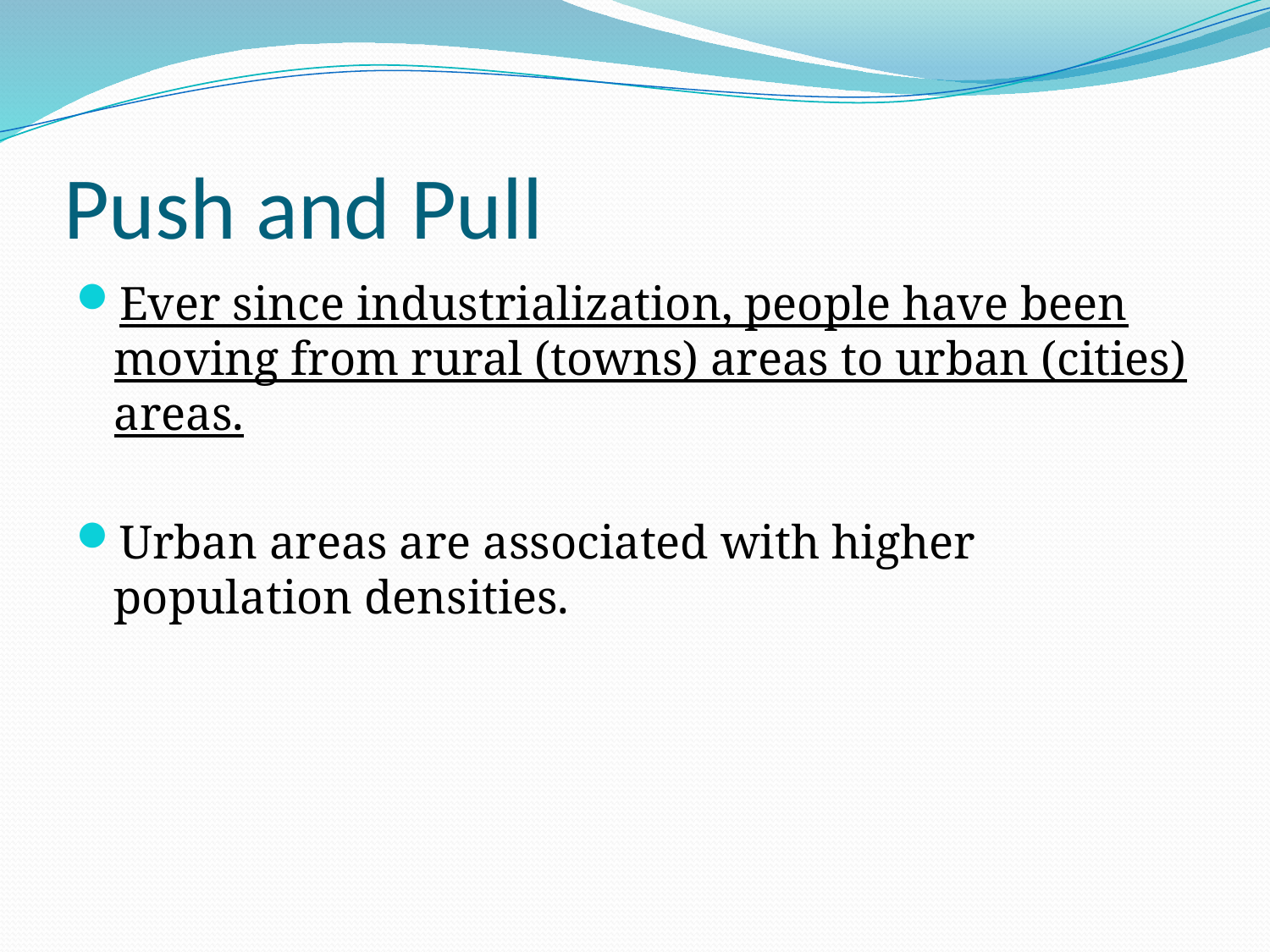

# Push and Pull
Ever since industrialization, people have been moving from rural (towns) areas to urban (cities) areas.

Urban areas are associated with higher population densities.